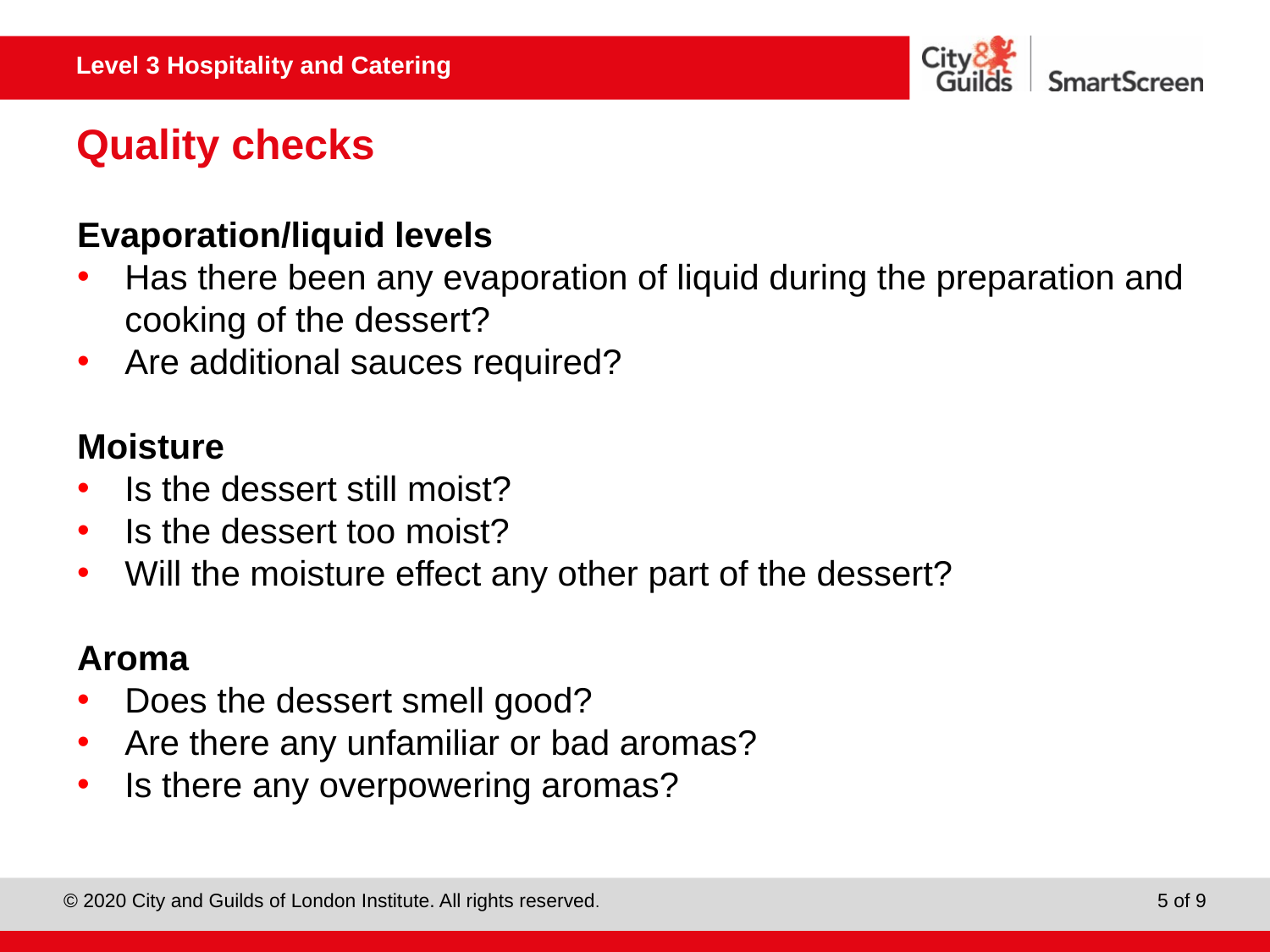

# Quality checks
Evaporation/liquid levels
Has there been any evaporation of liquid during the preparation and cooking of the dessert?
Are additional sauces required?

Moisture
Is the dessert still moist?
Is the dessert too moist?
Will the moisture effect any other part of the dessert?

Aroma
Does the dessert smell good?
Are there any unfamiliar or bad aromas?
Is there any overpowering aromas?